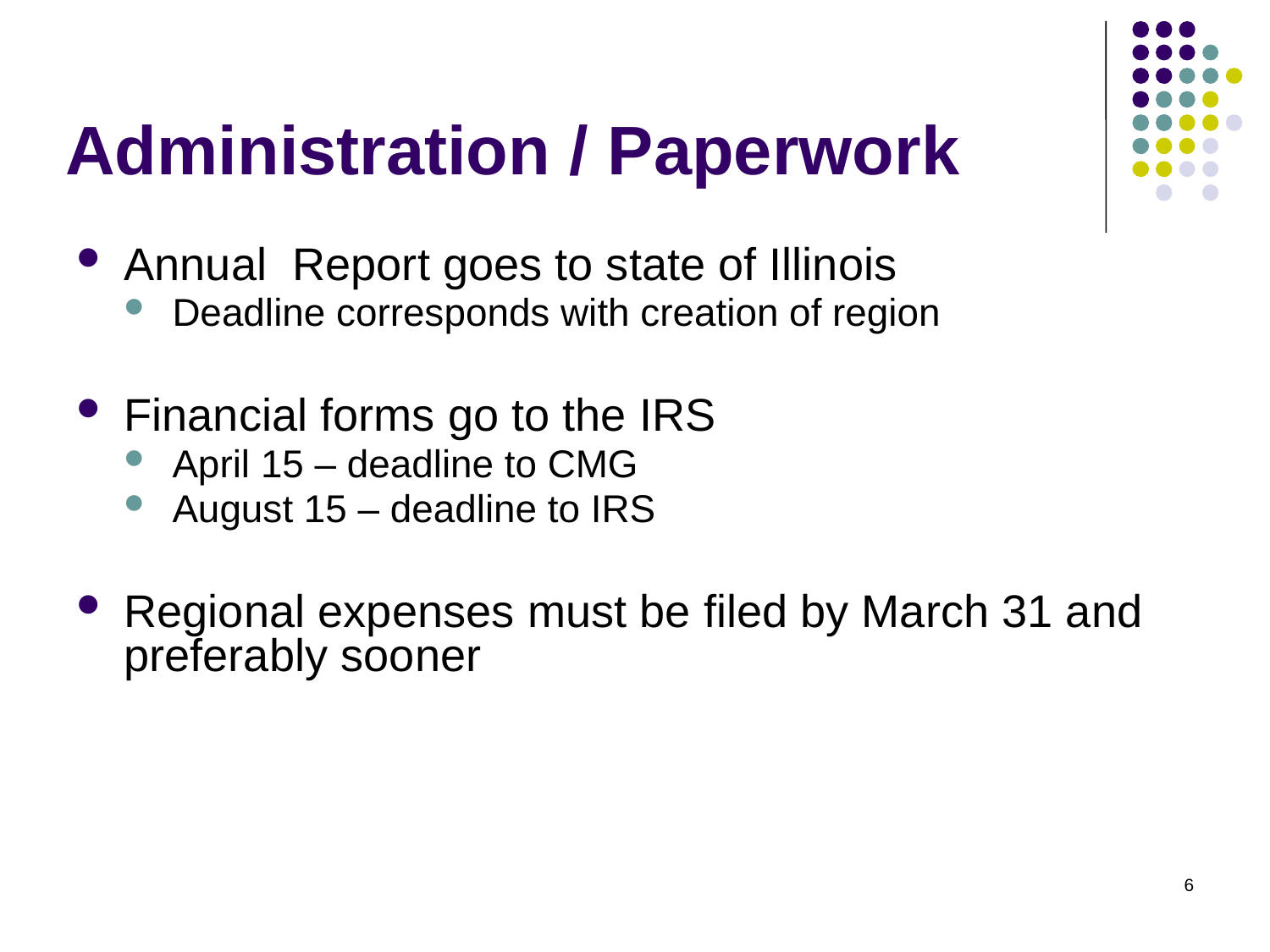

# Administration / Paperwork
Annual  Report goes to state of Illinois
Deadline corresponds with creation of region

Financial forms go to the IRS
April 15 – deadline to CMG
August 15 – deadline to IRS

Regional expenses must be filed by March 31 and preferably sooner

6